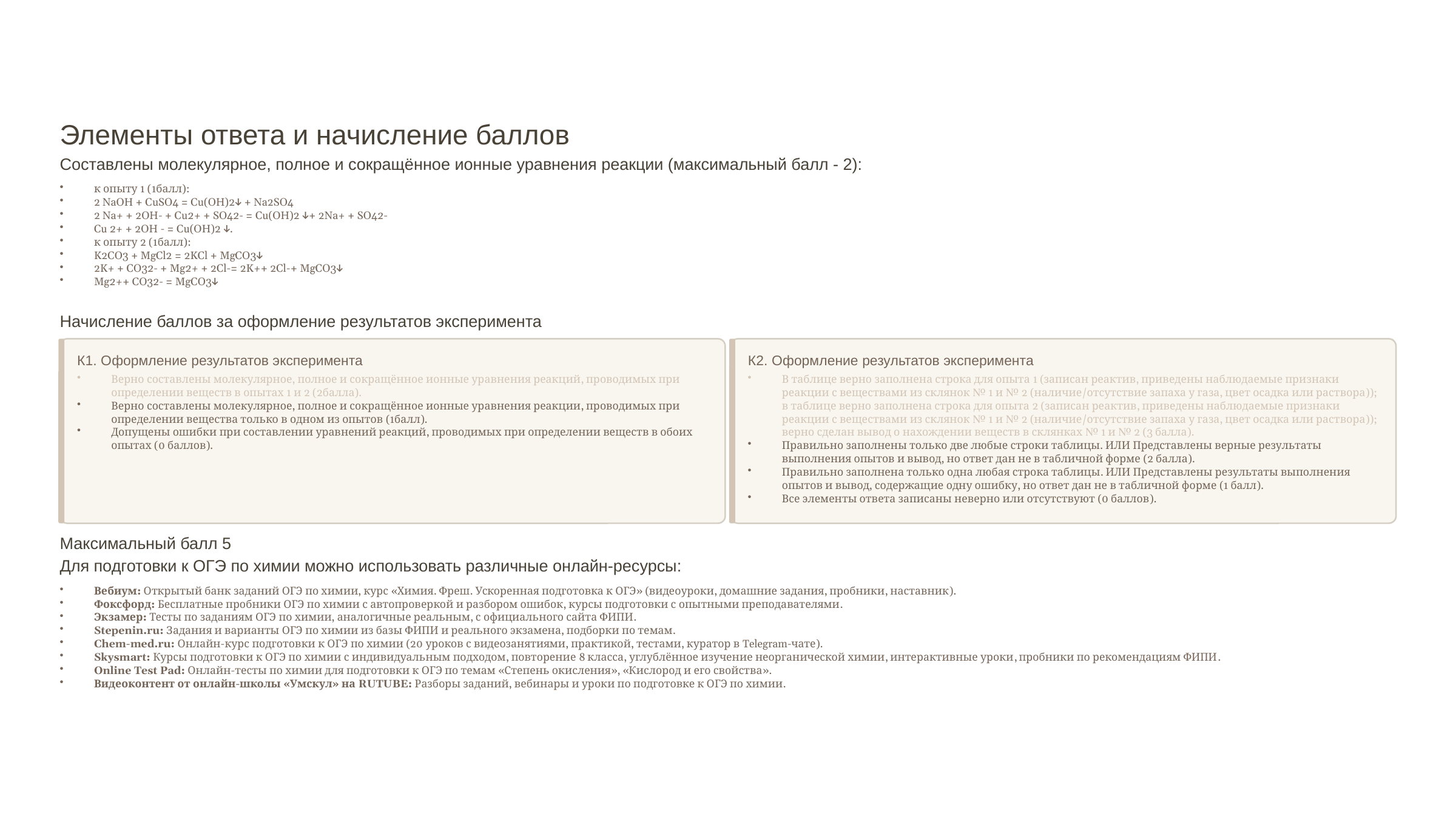

Элементы ответа и начисление баллов
Составлены молекулярное, полное и сокращённое ионные уравнения реакции (максимальный балл - 2):
к опыту 1 (1балл):
2 NaOH + CuSO4 = Cu(OH)2↓ + Na2SO4
2 Na+ + 2OH- + Cu2+ + SO42- = Cu(OH)2 ↓+ 2Na+ + SO42-
Cu 2+ + 2OH - = Cu(OH)2 ↓.
к опыту 2 (1балл):
K2CO3 + MgCl2 = 2KCl + MgCO3↓
2K+ + CO32- + Mg2+ + 2Cl-= 2K++ 2Cl-+ MgCO3↓
Mg2++ CO32- = MgCO3↓
Начисление баллов за оформление результатов эксперимента

К1. Оформление результатов эксперимента
К2. Оформление результатов эксперимента
Верно составлены молекулярное, полное и сокращённое ионные уравнения реакций, проводимых при определении веществ в опытах 1 и 2 (2балла).
Верно составлены молекулярное, полное и сокращённое ионные уравнения реакции, проводимых при определении вещества только в одном из опытов (1балл).
Допущены ошибки при составлении уравнений реакций, проводимых при определении веществ в обоих опытах (0 баллов).
В таблице верно заполнена строка для опыта 1 (записан реактив, приведены наблюдаемые признаки реакции с веществами из склянок № 1 и № 2 (наличие/отсутствие запаха у газа, цвет осадка или раствора)); в таблице верно заполнена строка для опыта 2 (записан реактив, приведены наблюдаемые признаки реакции с веществами из склянок № 1 и № 2 (наличие/отсутствие запаха у газа, цвет осадка или раствора)); верно сделан вывод о нахождении веществ в склянках № 1 и № 2 (3 балла).
Правильно заполнены только две любые строки таблицы. ИЛИ Представлены верные результаты выполнения опытов и вывод, но ответ дан не в табличной форме (2 балла).
Правильно заполнена только одна любая строка таблицы. ИЛИ Представлены результаты выполнения опытов и вывод, содержащие одну ошибку, но ответ дан не в табличной форме (1 балл).
Все элементы ответа записаны неверно или отсутствуют (0 баллов).
Максимальный балл 5
Для подготовки к ОГЭ по химии можно использовать различные онлайн-ресурсы:
Вебиум: Открытый банк заданий ОГЭ по химии, курс «Химия. Фреш. Ускоренная подготовка к ОГЭ» (видеоуроки, домашние задания, пробники, наставник).
Фоксфорд: Бесплатные пробники ОГЭ по химии с автопроверкой и разбором ошибок, курсы подготовки с опытными преподавателями.
Экзамер: Тесты по заданиям ОГЭ по химии, аналогичные реальным, с официального сайта ФИПИ.
Stepenin.ru: Задания и варианты ОГЭ по химии из базы ФИПИ и реального экзамена, подборки по темам.
Chem-med.ru: Онлайн-курс подготовки к ОГЭ по химии (20 уроков с видеозанятиями, практикой, тестами, куратор в Telegram-чате).
Skysmart: Курсы подготовки к ОГЭ по химии с индивидуальным подходом, повторение 8 класса, углублённое изучение неорганической химии, интерактивные уроки, пробники по рекомендациям ФИПИ.
Online Test Pad: Онлайн-тесты по химии для подготовки к ОГЭ по темам «Степень окисления», «Кислород и его свойства».
Видеоконтент от онлайн-школы «Умскул» на RUTUBE: Разборы заданий, вебинары и уроки по подготовке к ОГЭ по химии.